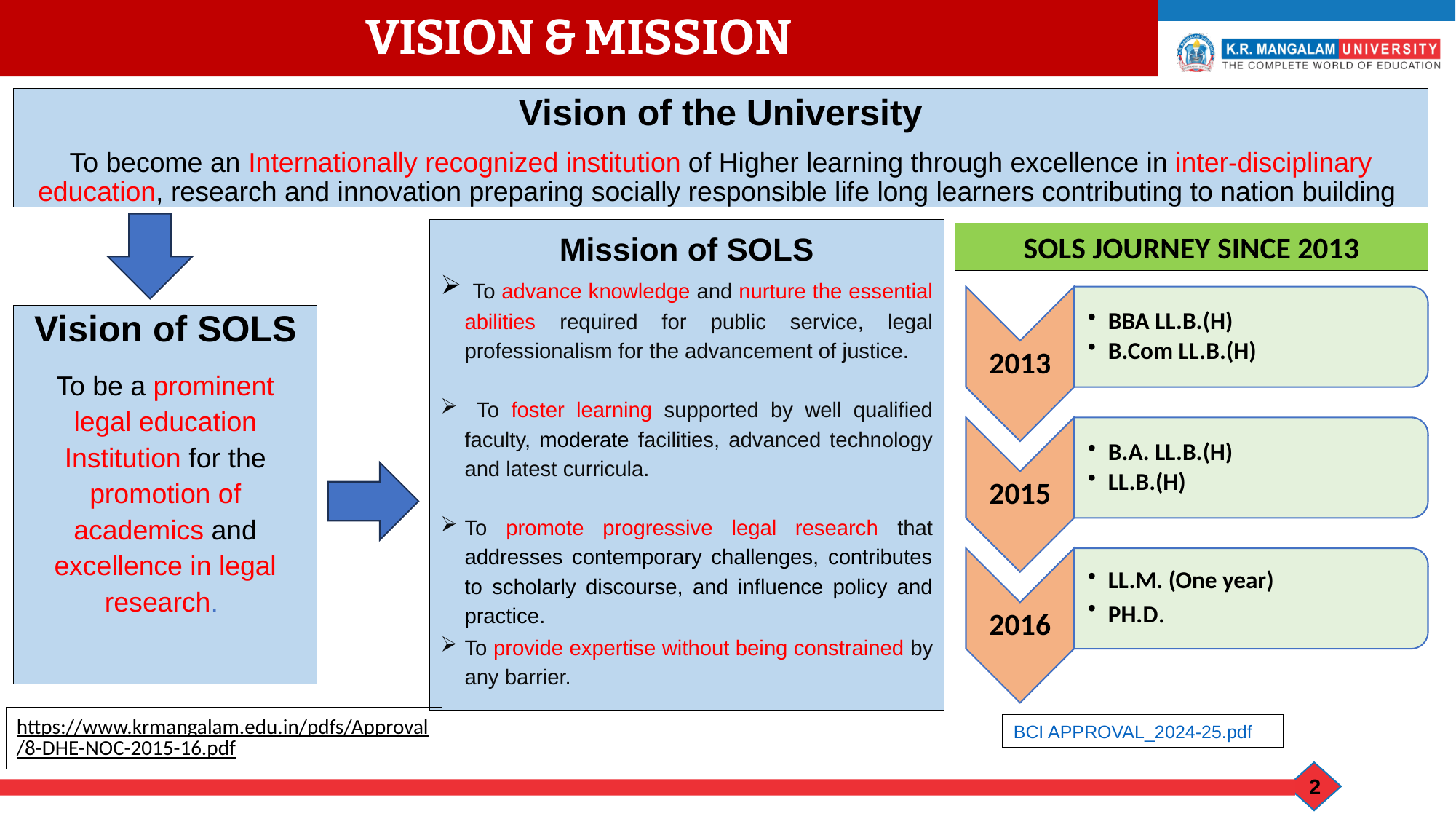

# VISION & MISSION
Vision of the University
To become an Internationally recognized institution of Higher learning through excellence in inter-disciplinary education, research and innovation preparing socially responsible life long learners contributing to nation building

Mission of SOLS
 To advance knowledge and nurture the essential abilities required for public service, legal professionalism for the advancement of justice.

 To foster learning supported by well qualified faculty, moderate facilities, advanced technology and latest curricula.

To promote progressive legal research that addresses contemporary challenges, contributes to scholarly discourse, and influence policy and practice.
To provide expertise without being constrained by any barrier.
SOLS JOURNEY SINCE 2013
2013
BBA LL.B.(H)
B.Com LL.B.(H)
2015
B.A. LL.B.(H)
LL.B.(H)
2016
LL.M. (One year)
PH.D.
Vision of SOLS
To be a prominent legal education Institution for the promotion of academics and excellence in legal research.

https://www.krmangalam.edu.in/pdfs/Approval/8-DHE-NOC-2015-16.pdf
BCI APPROVAL_2024-25.pdf
2